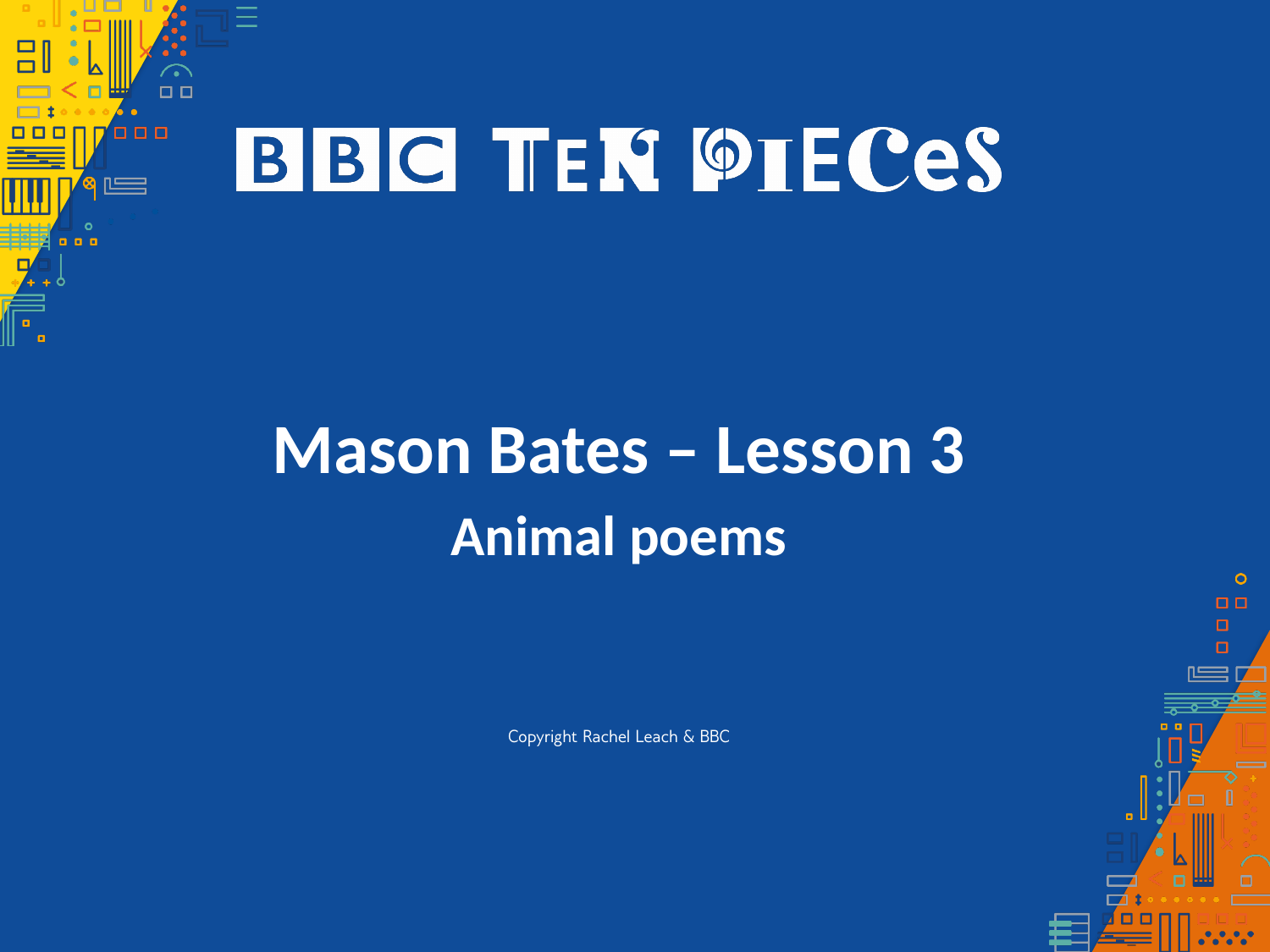

Mason Bates – Lesson 3
Animal poems
Copyright Rachel Leach & BBC